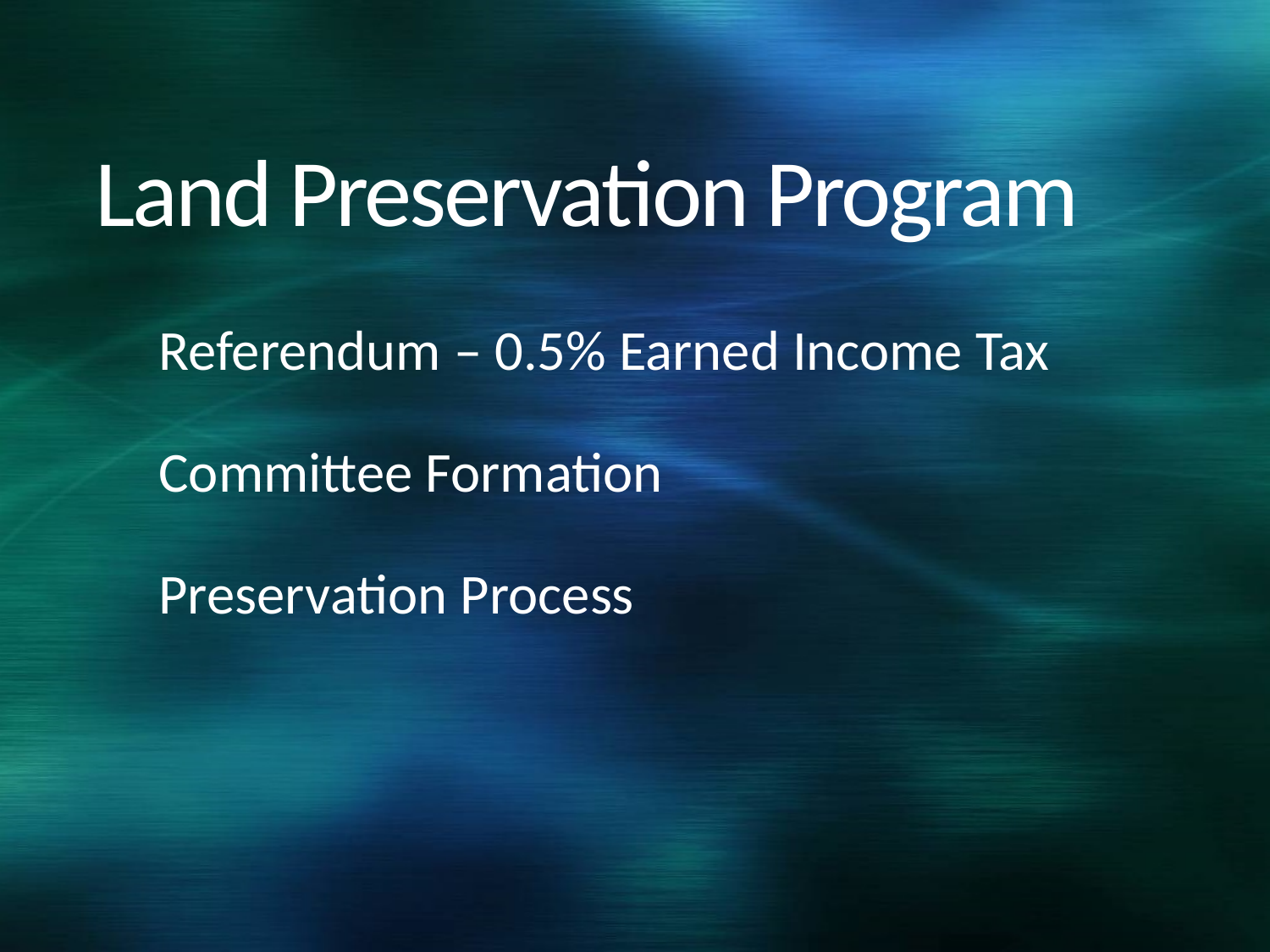

# Land Preservation Program

Referendum – 0.5% Earned Income Tax

Committee Formation

Preservation Process